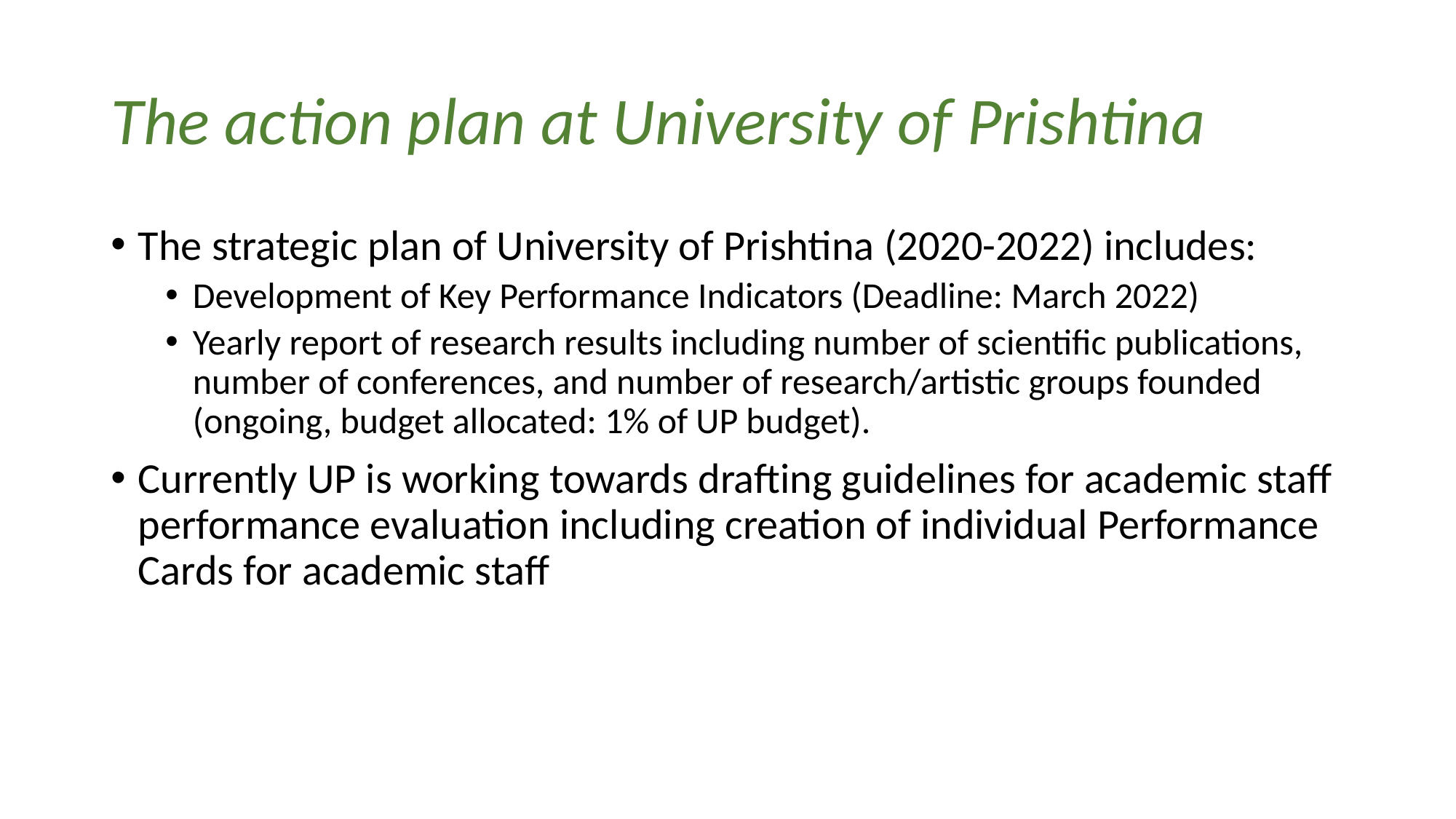

# The action plan at University of Prishtina
The strategic plan of University of Prishtina (2020-2022) includes:
Development of Key Performance Indicators (Deadline: March 2022)
Yearly report of research results including number of scientific publications, number of conferences, and number of research/artistic groups founded (ongoing, budget allocated: 1% of UP budget).
Currently UP is working towards drafting guidelines for academic staff performance evaluation including creation of individual Performance Cards for academic staff